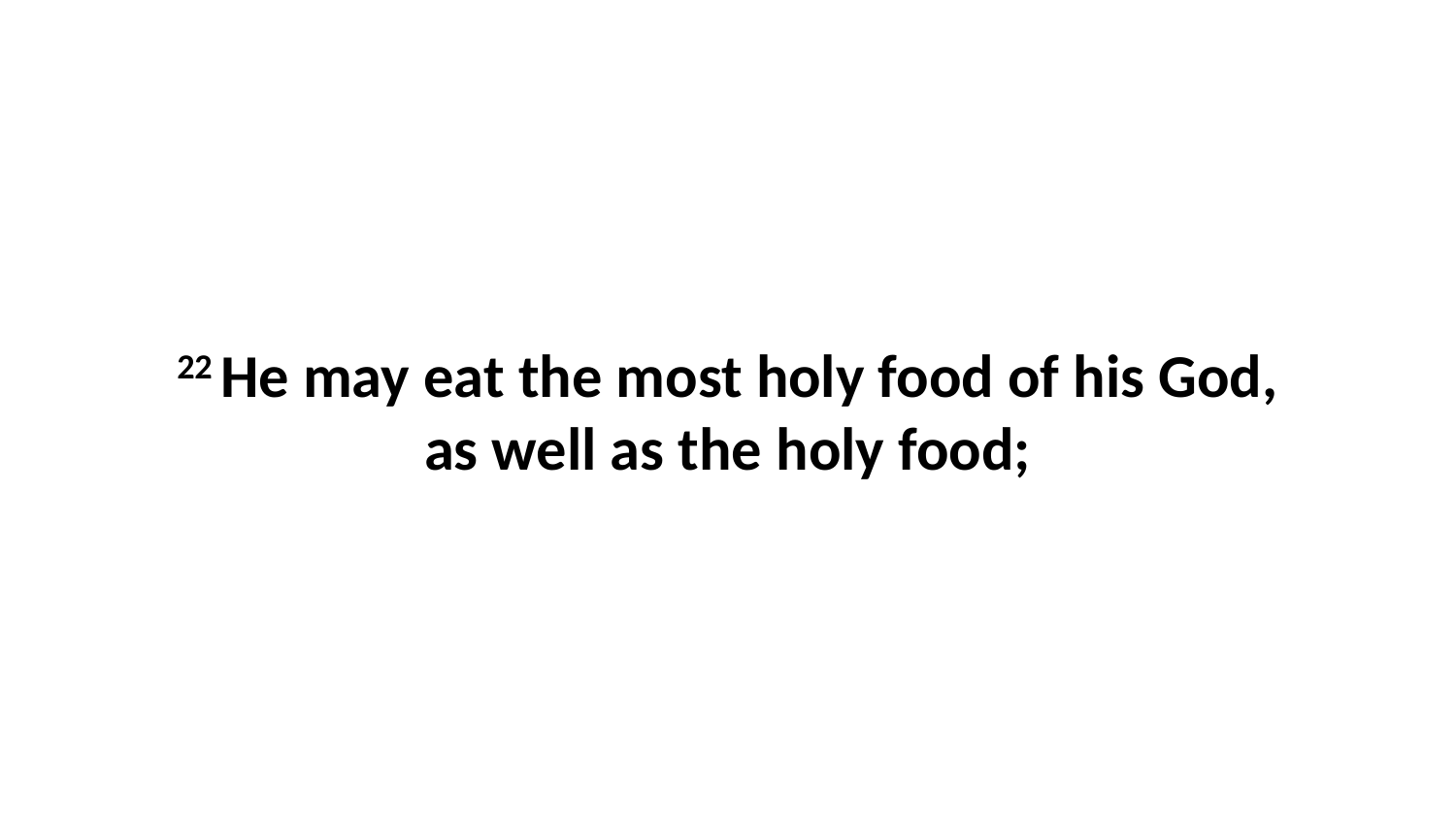

22 He may eat the most holy food of his God, as well as the holy food;